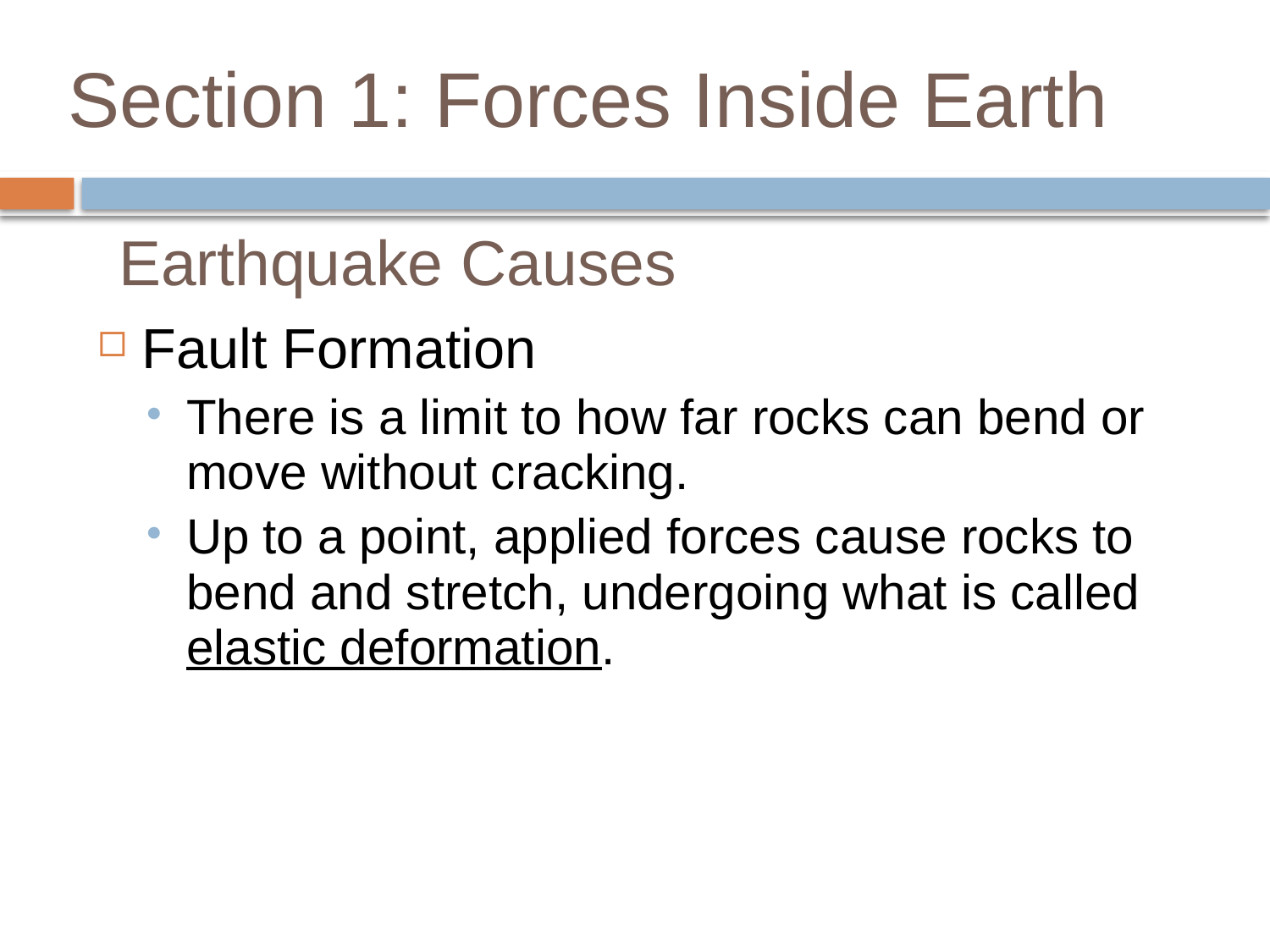

# Section 1: Forces Inside Earth
Earthquake Causes
Fault Formation
There is a limit to how far rocks can bend or move without cracking.
Up to a point, applied forces cause rocks to bend and stretch, undergoing what is called elastic deformation.